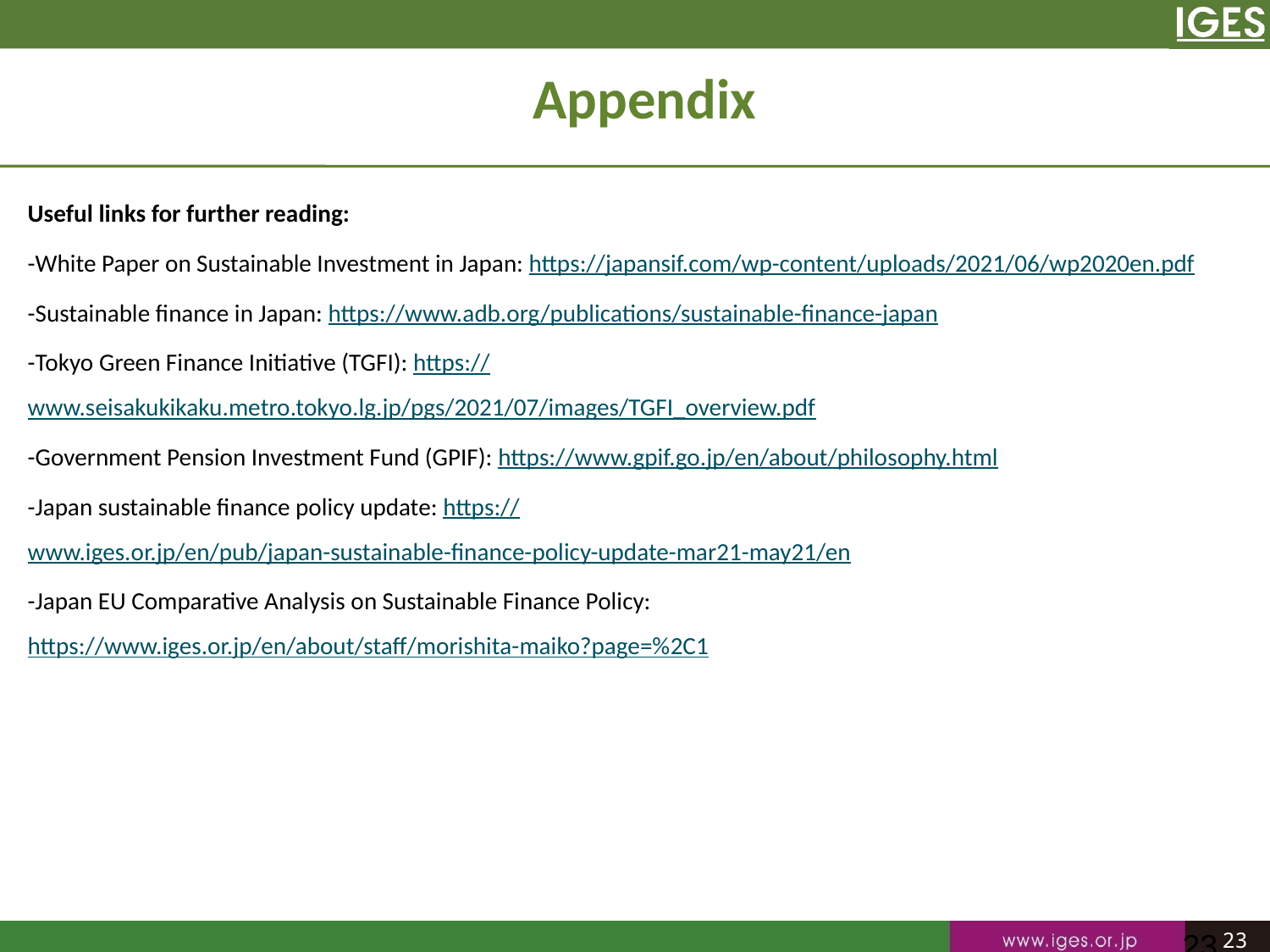

# Appendix
Useful links for further reading:
-White Paper on Sustainable Investment in Japan: https://japansif.com/wp-content/uploads/2021/06/wp2020en.pdf
-Sustainable finance in Japan: https://www.adb.org/publications/sustainable-finance-japan
-Tokyo Green Finance Initiative (TGFI): https://www.seisakukikaku.metro.tokyo.lg.jp/pgs/2021/07/images/TGFI_overview.pdf
-Government Pension Investment Fund (GPIF): https://www.gpif.go.jp/en/about/philosophy.html
-Japan sustainable finance policy update: https://www.iges.or.jp/en/pub/japan-sustainable-finance-policy-update-mar21-may21/en
-Japan EU Comparative Analysis on Sustainable Finance Policy: https://www.iges.or.jp/en/about/staff/morishita-maiko?page=%2C1

23